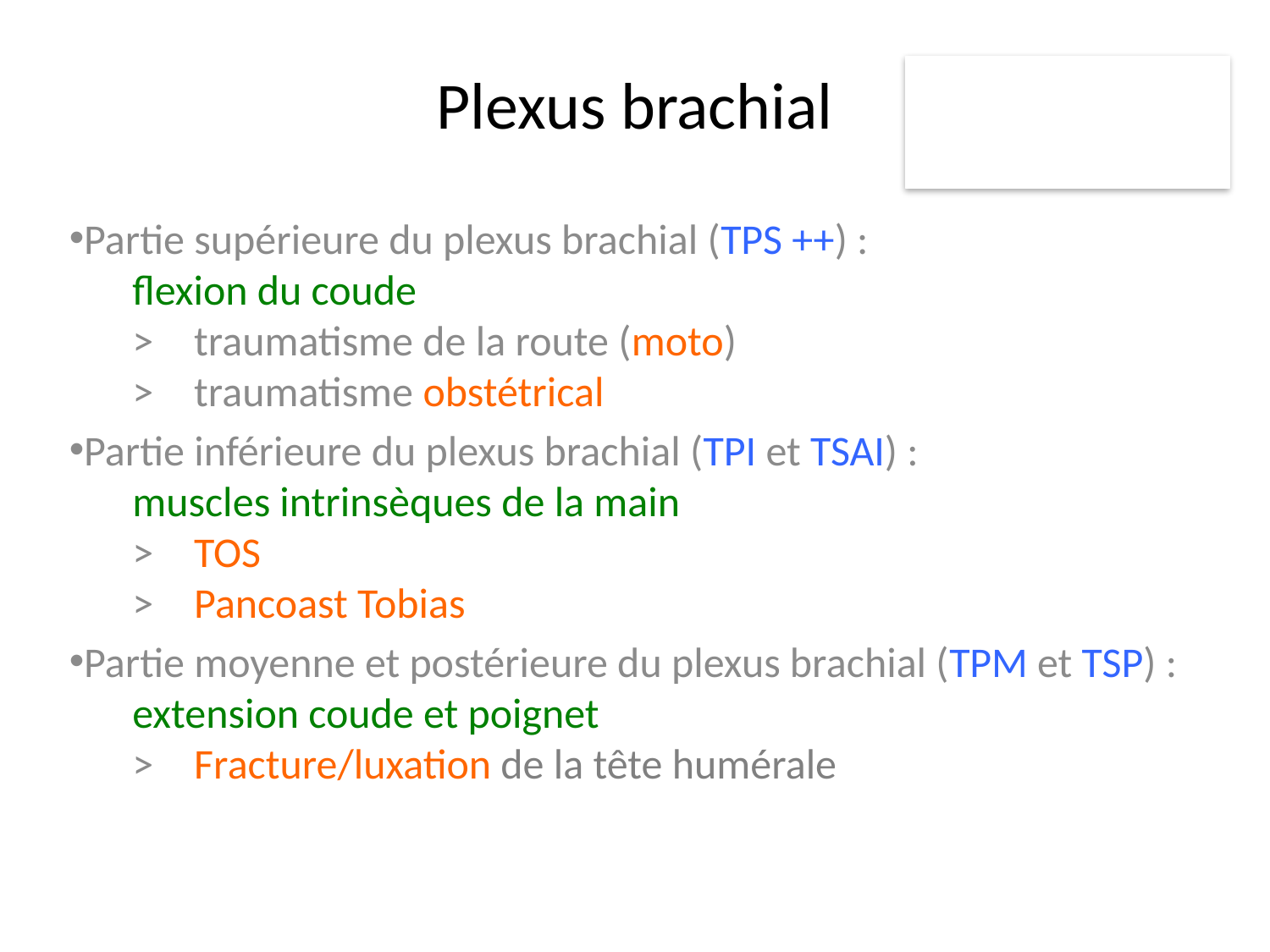

# Plexus brachial

Partie supérieure du plexus brachial (TPS ++) :
	flexion du coude
	> 	traumatisme de la route (moto)
	>	traumatisme obstétrical
Partie inférieure du plexus brachial (TPI et TSAI) :
	muscles intrinsèques de la main
	>	TOS
	> 	Pancoast Tobias
Partie moyenne et postérieure du plexus brachial (TPM et TSP) :
	extension coude et poignet
	>	Fracture/luxation de la tête humérale